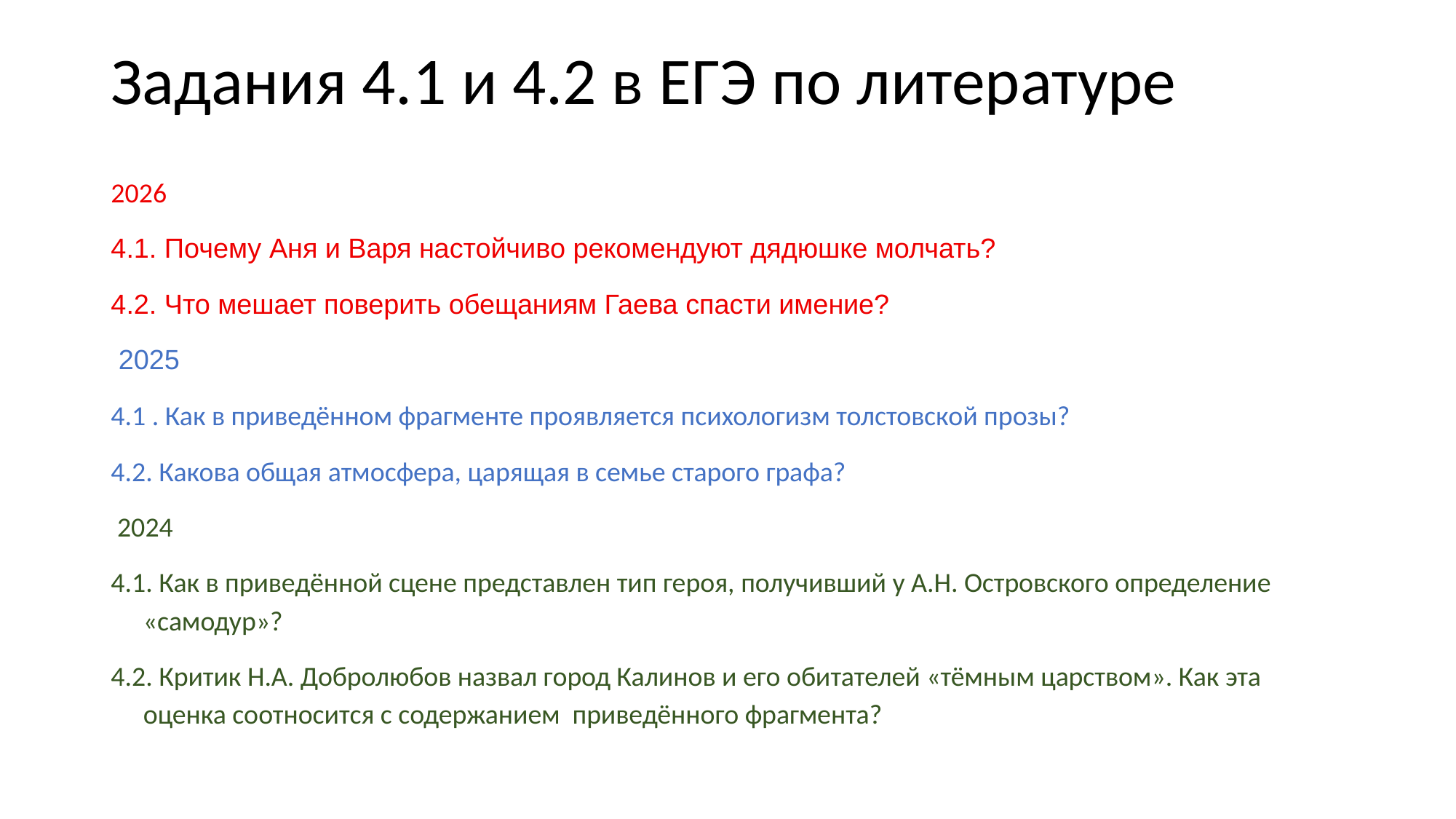

# Задания 4.1 и 4.2 в ЕГЭ по литературе
2026
4.1. Почему Аня и Варя настойчиво рекомендуют дядюшке молчать?
4.2. Что мешает поверить обещаниям Гаева спасти имение?
 2025
4.1 . Как в приведённом фрагменте проявляется психологизм толстовской прозы?
4.2. Какова общая атмосфера, царящая в семье старого графа?
 2024
4.1. Как в приведённой сцене представлен тип героя, получивший у А.Н. Островского определение «самодур»?
4.2. Критик Н.А. Добролюбов назвал город Калинов и его обитателей «тёмным царством». Как эта оценка соотносится с содержанием  приведённого фрагмента?